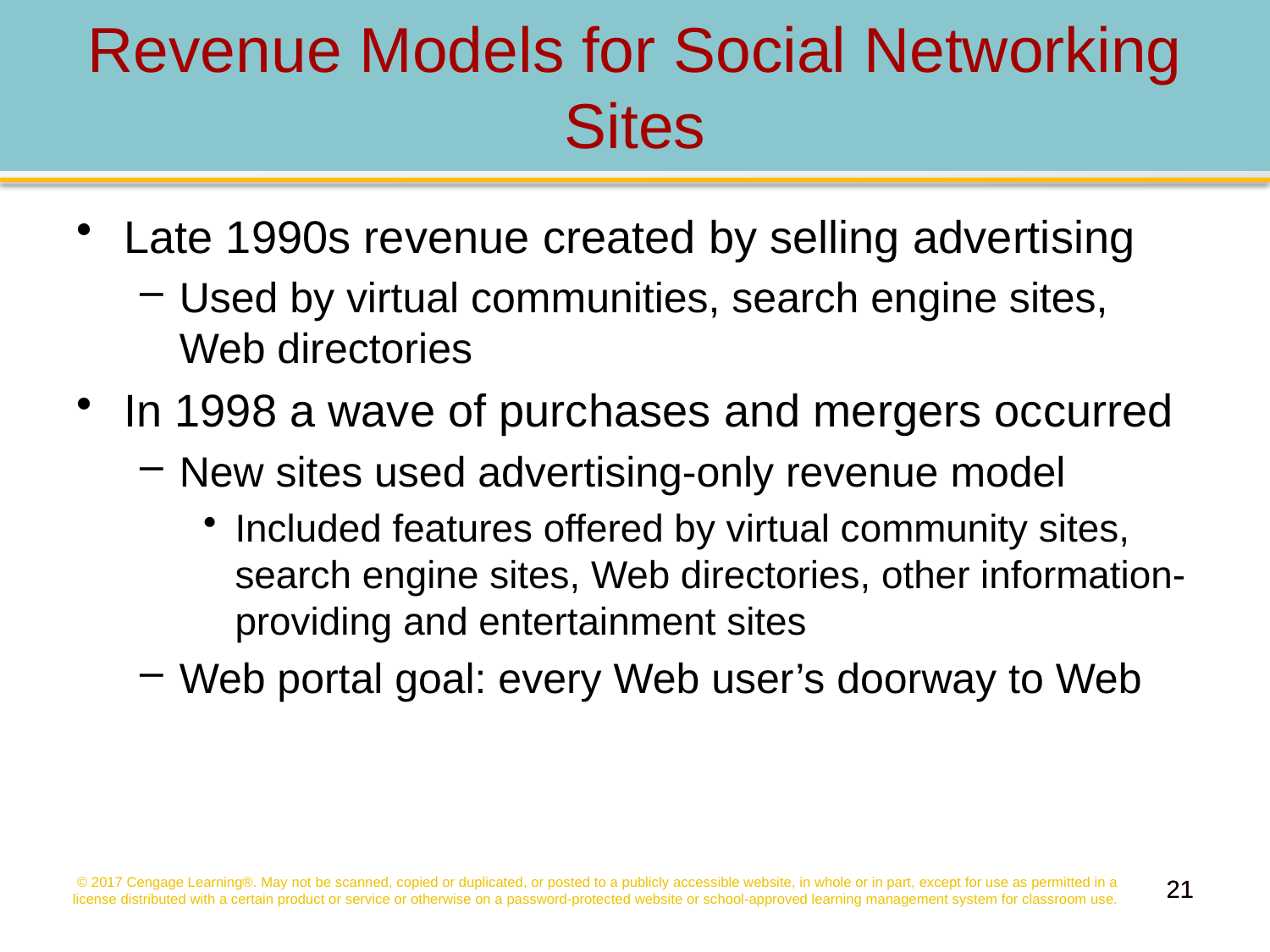

# Revenue Models for Social Networking Sites
Late 1990s revenue created by selling advertising
Used by virtual communities, search engine sites, Web directories
In 1998 a wave of purchases and mergers occurred
New sites used advertising-only revenue model
Included features offered by virtual community sites, search engine sites, Web directories, other information-providing and entertainment sites
Web portal goal: every Web user’s doorway to Web
© 2017 Cengage Learning®. May not be scanned, copied or duplicated, or posted to a publicly accessible website, in whole or in part, except for use as permitted in a license distributed with a certain product or service or otherwise on a password-protected website or school-approved learning management system for classroom use.
21
21